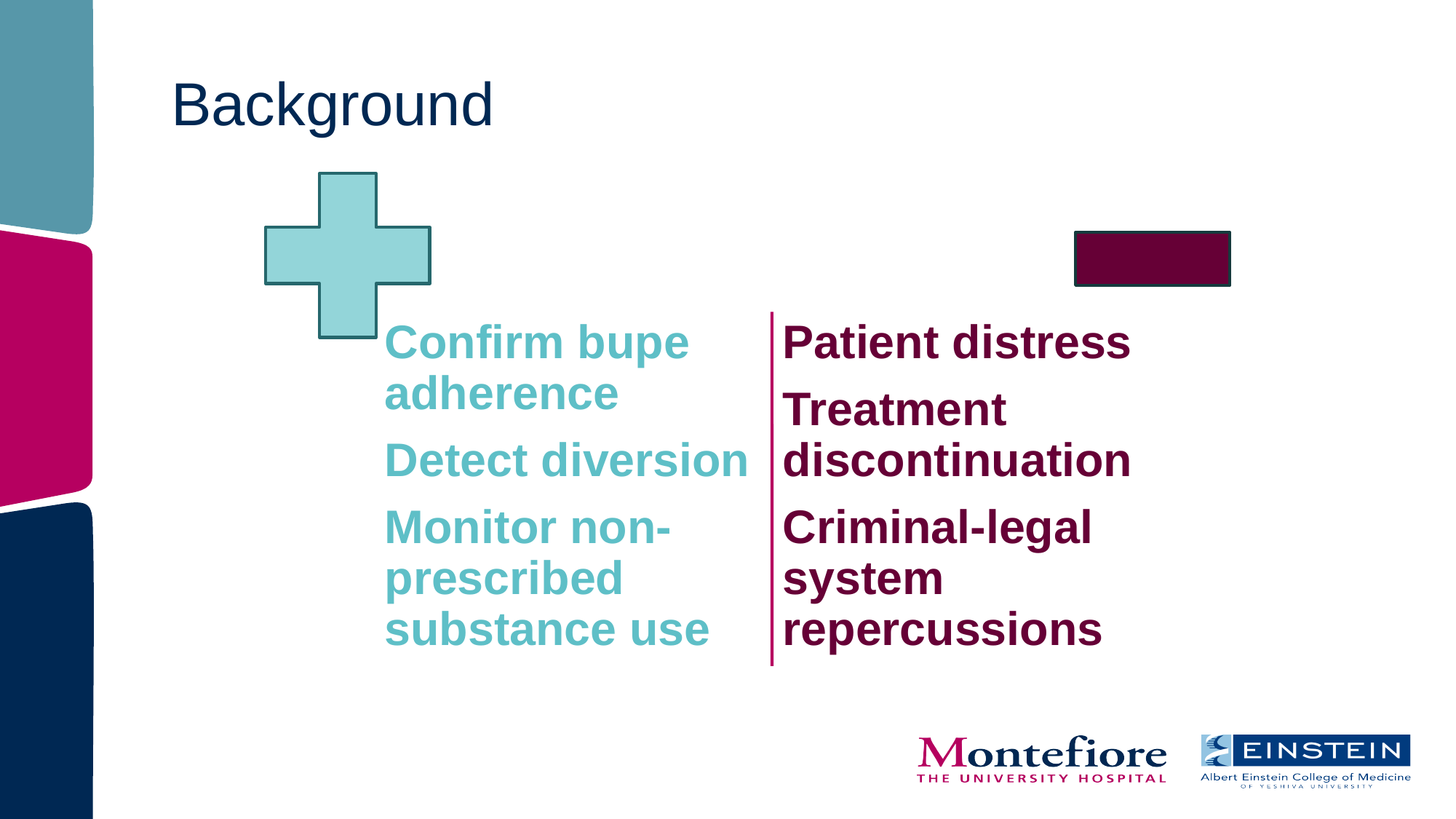

# Background
Confirm bupe adherence
Detect diversion
Monitor non-prescribed substance use
Patient distress
Treatment discontinuation
Criminal-legal system repercussions